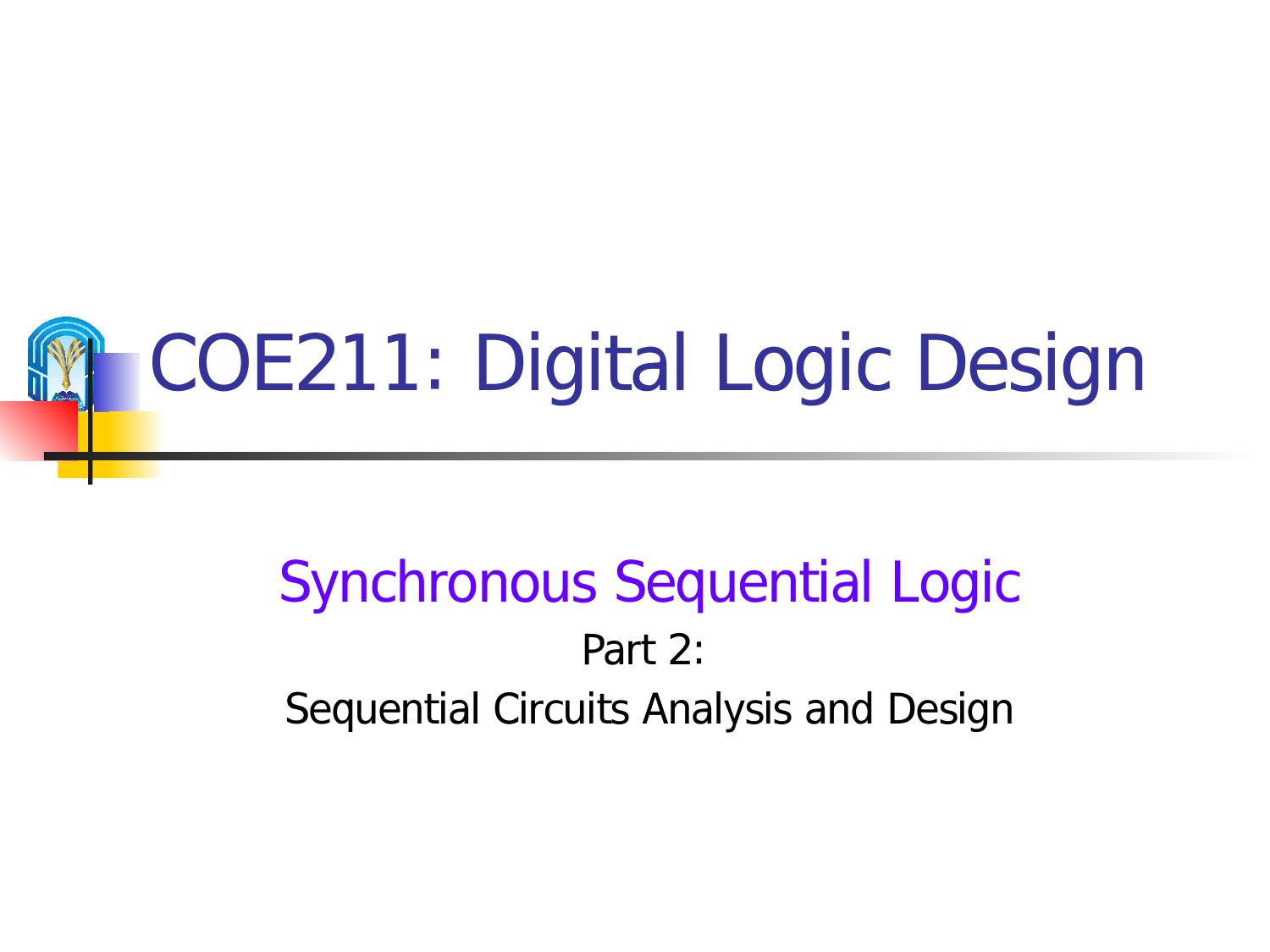

# COE211: Digital Logic Design
Synchronous Sequential Logic
Part 2:
Sequential Circuits Analysis and Design